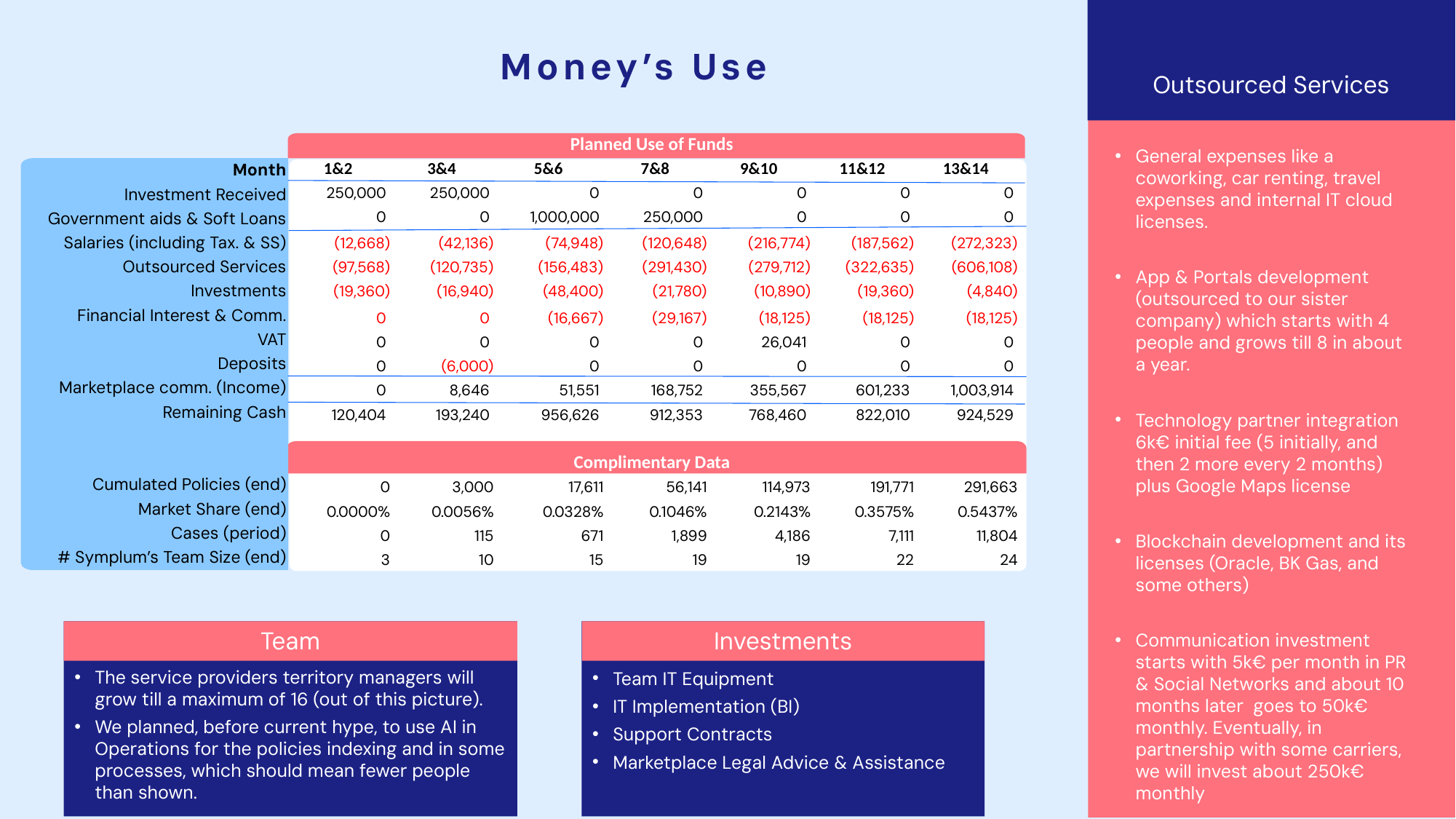

Money’s Use

Outsourced Services
| Planned Use of Funds |  |  |  |  |  |  |
| --- | --- | --- | --- | --- | --- | --- |
| 1&2 | 3&4 | 5&6 | 7&8 | 9&10 | 11&12 | 13&14 |
| 250,000 | 250,000 | 0 | 0 | 0 | 0 | 0 |
| 0 | 0 | 1,000,000 | 250,000 | 0 | 0 | 0 |
| (12,668) | (42,136) | (74,948) | (120,648) | (216,774) | (187,562) | (272,323) |
| (97,568) | (120,735) | (156,483) | (291,430) | (279,712) | (322,635) | (606,108) |
| (19,360) | (16,940) | (48,400) | (21,780) | (10,890) | (19,360) | (4,840) |
| 0 | 0 | (16,667) | (29,167) | (18,125) | (18,125) | (18,125) |
| 0 | 0 | 0 | 0 | 26,041 | 0 | 0 |
| 0 | (6,000) | 0 | 0 | 0 | 0 | 0 |
| 0 | 8,646 | 51,551 | 168,752 | 355,567 | 601,233 | 1,003,914 |
| 120,404 | 193,240 | 956,626 | 912,353 | 768,460 | 822,010 | 924,529 |
|  |  |  |  |  |  |  |
| Complimentary Data |  |  |  |  |  |  |
| 0 | 3,000 | 17,611 | 56,141 | 114,973 | 191,771 | 291,663 |
| 0.0000% | 0.0056% | 0.0328% | 0.1046% | 0.2143% | 0.3575% | 0.5437% |
| 0 | 115 | 671 | 1,899 | 4,186 | 7,111 | 11,804 |
| 3 | 10 | 15 | 19 | 19 | 22 | 24 |

General expenses like a coworking, car renting, travel expenses and internal IT cloud licenses.

App & Portals development  (outsourced to our sister company) which starts with 4 people and grows till 8 in about a year.

Technology partner integration 6k€ initial fee (5 initially, and then 2 more every 2 months) plus Google Maps license

Blockchain development and its licenses (Oracle, BK Gas, and some others)

Communication investment starts with 5k€ per month in PR & Social Networks and about 10 months later  goes to 50k€ monthly. Eventually, in partnership with some carriers, we will invest about 250k€ monthly

| Month |
| --- |
| Investment Received |
| Government aids & Soft Loans |
| Salaries (including Tax. & SS) |
| Outsourced Services |
| Investments |
| Financial Interest & Comm. |
| VAT |
| Deposits |
| Marketplace comm. (Income) |
| Remaining Cash |
|  |
|  |
| Cumulated Policies (end) |
| Market Share (end) |
| Cases (period) |
| # Symplum’s Team Size (end) |

Investments
Team

The service providers territory managers will grow till a maximum of 16 (out of this picture).
We planned, before current hype, to use AI in Operations for the policies indexing and in some processes, which should mean fewer people than shown.

Team IT Equipment
IT Implementation (BI)
Support Contracts
Marketplace Legal Advice & Assistance